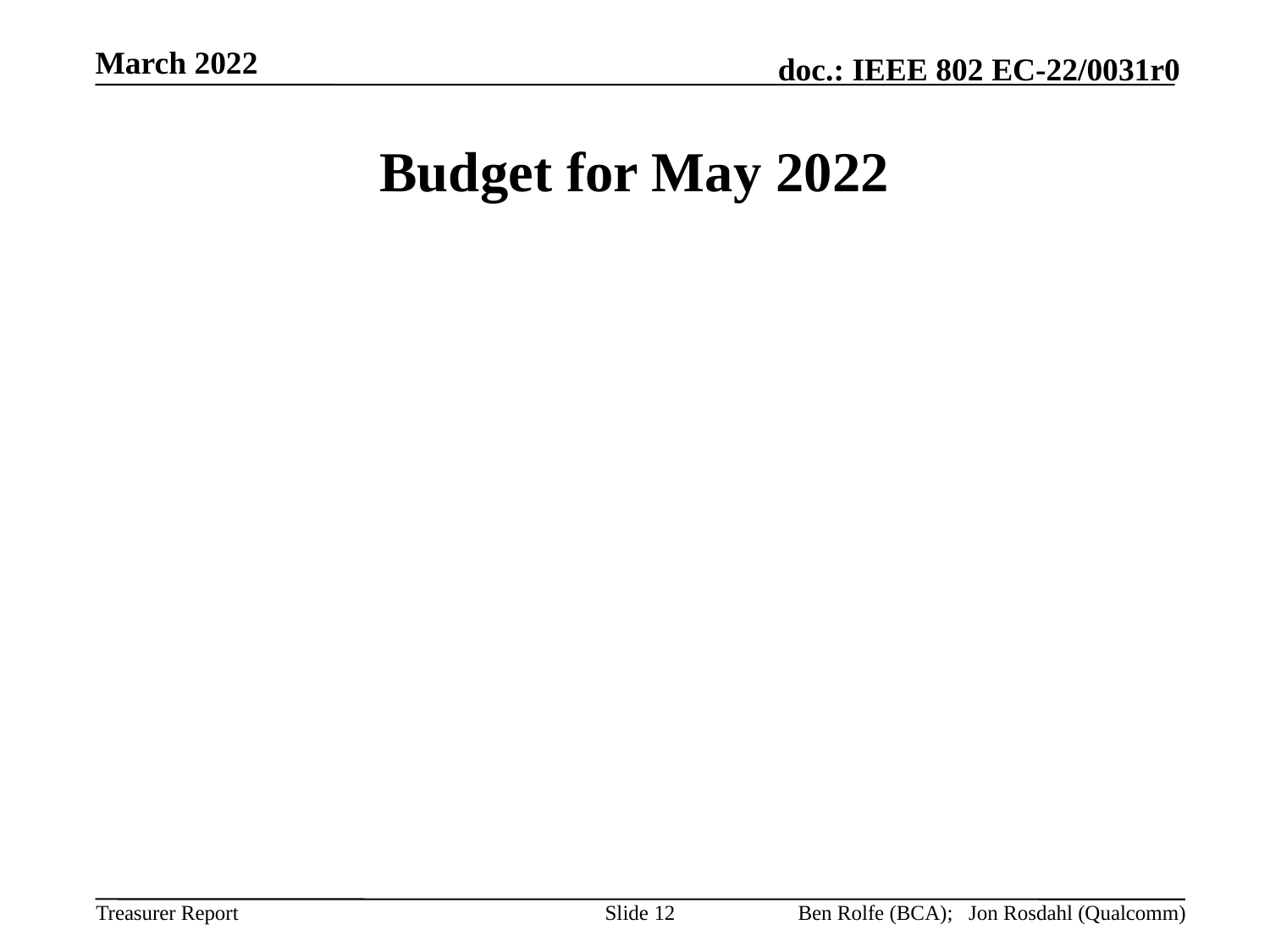

March 2022
# Budget for May 2022
Slide 12
Ben Rolfe (BCA);   Jon Rosdahl (Qualcomm)